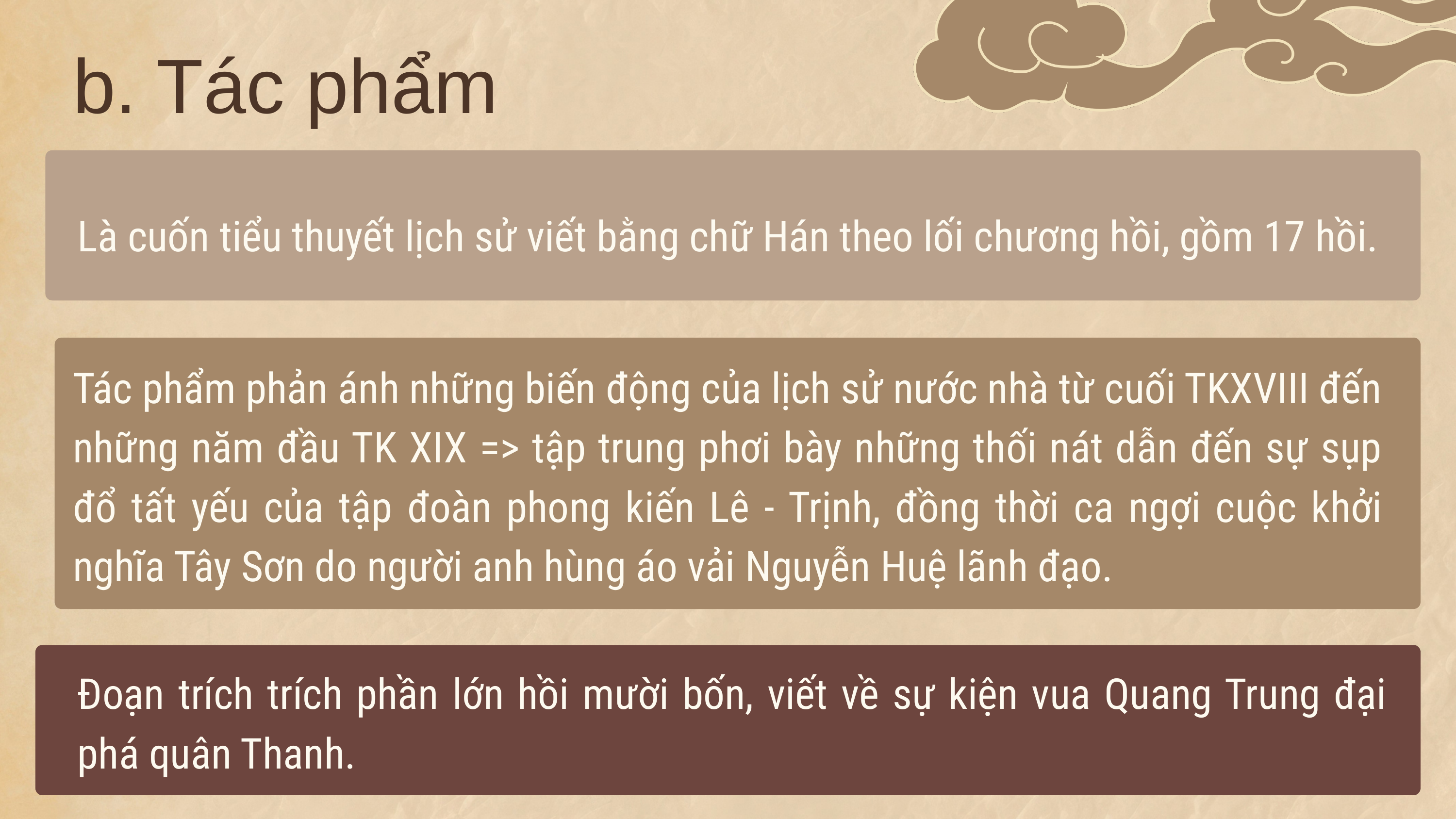

b. Tác phẩm

Là cuốn tiểu thuyết lịch sử viết bằng chữ Hán theo lối chương hồi, gồm 17 hồi.

Tác phẩm phản ánh những biến động của lịch sử nước nhà từ cuối TKXVIII đến những năm đầu TK XIX => tập trung phơi bày những thối nát dẫn đến sự sụp đổ tất yếu của tập đoàn phong kiến Lê - Trịnh, đồng thời ca ngợi cuộc khởi nghĩa Tây Sơn do người anh hùng áo vải Nguyễn Huệ lãnh đạo.

Đoạn trích trích phần lớn hồi mười bốn, viết về sự kiện vua Quang Trung đại phá quân Thanh.